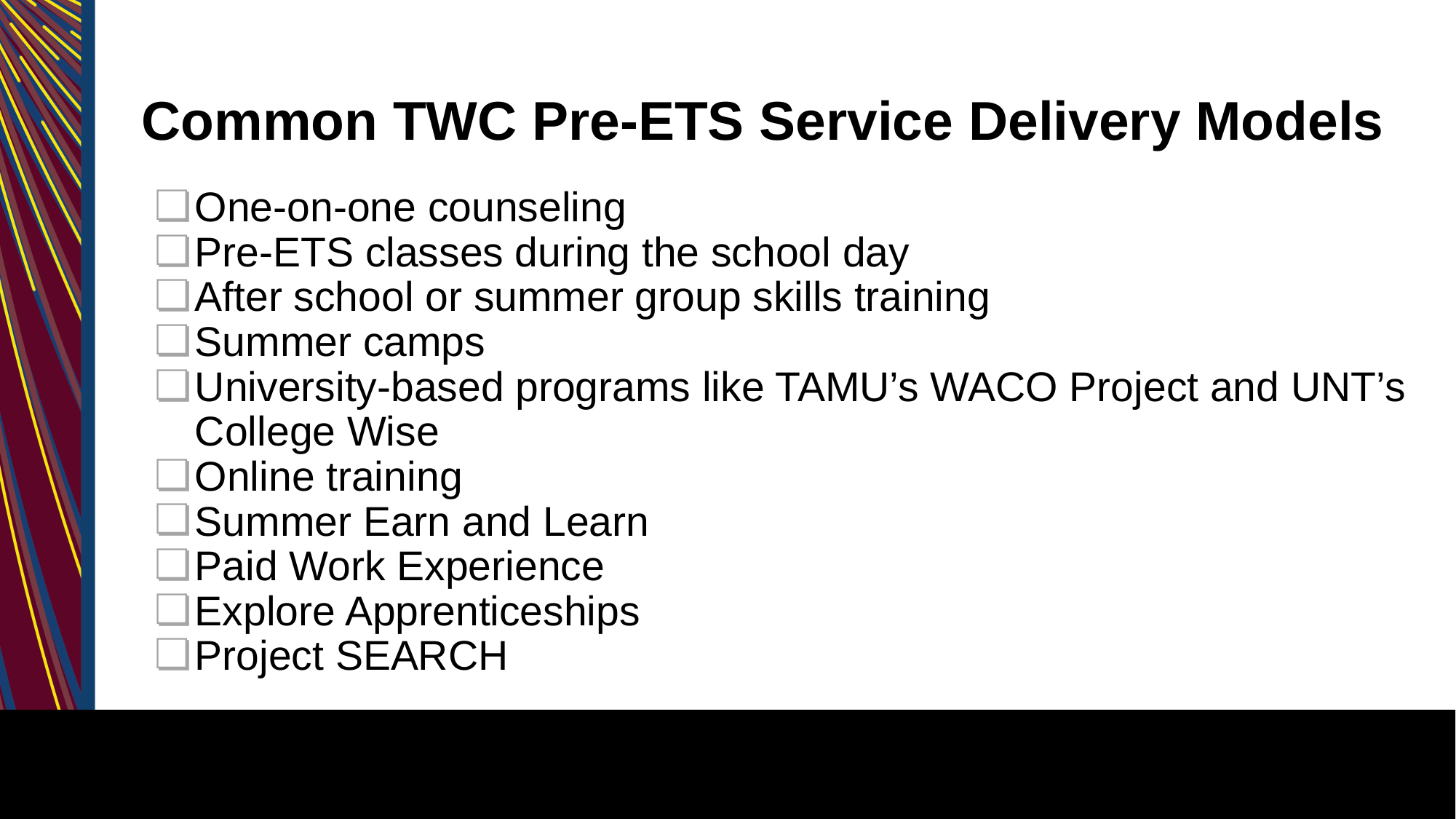

# Common TWC Pre-ETS Service Delivery Models
One-on-one counseling
Pre-ETS classes during the school day
After school or summer group skills training
Summer camps
University-based programs like TAMU’s WACO Project and UNT’s College Wise
Online training
Summer Earn and Learn
Paid Work Experience
Explore Apprenticeships
Project SEARCH